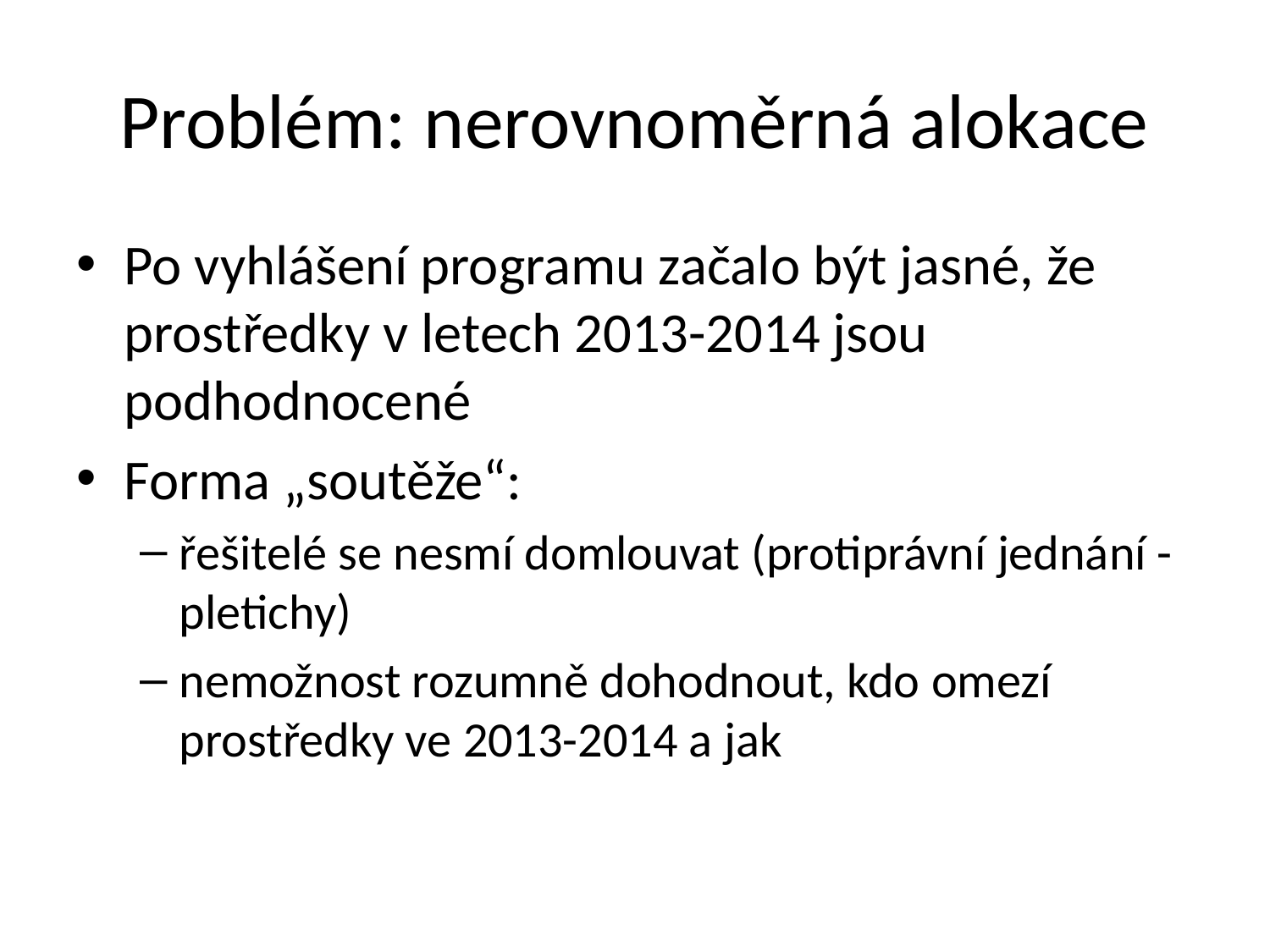

# Problém: nerovnoměrná alokace
Po vyhlášení programu začalo být jasné, že prostředky v letech 2013-2014 jsou podhodnocené
Forma „soutěže“:
řešitelé se nesmí domlouvat (protiprávní jednání - pletichy)
nemožnost rozumně dohodnout, kdo omezí prostředky ve 2013-2014 a jak